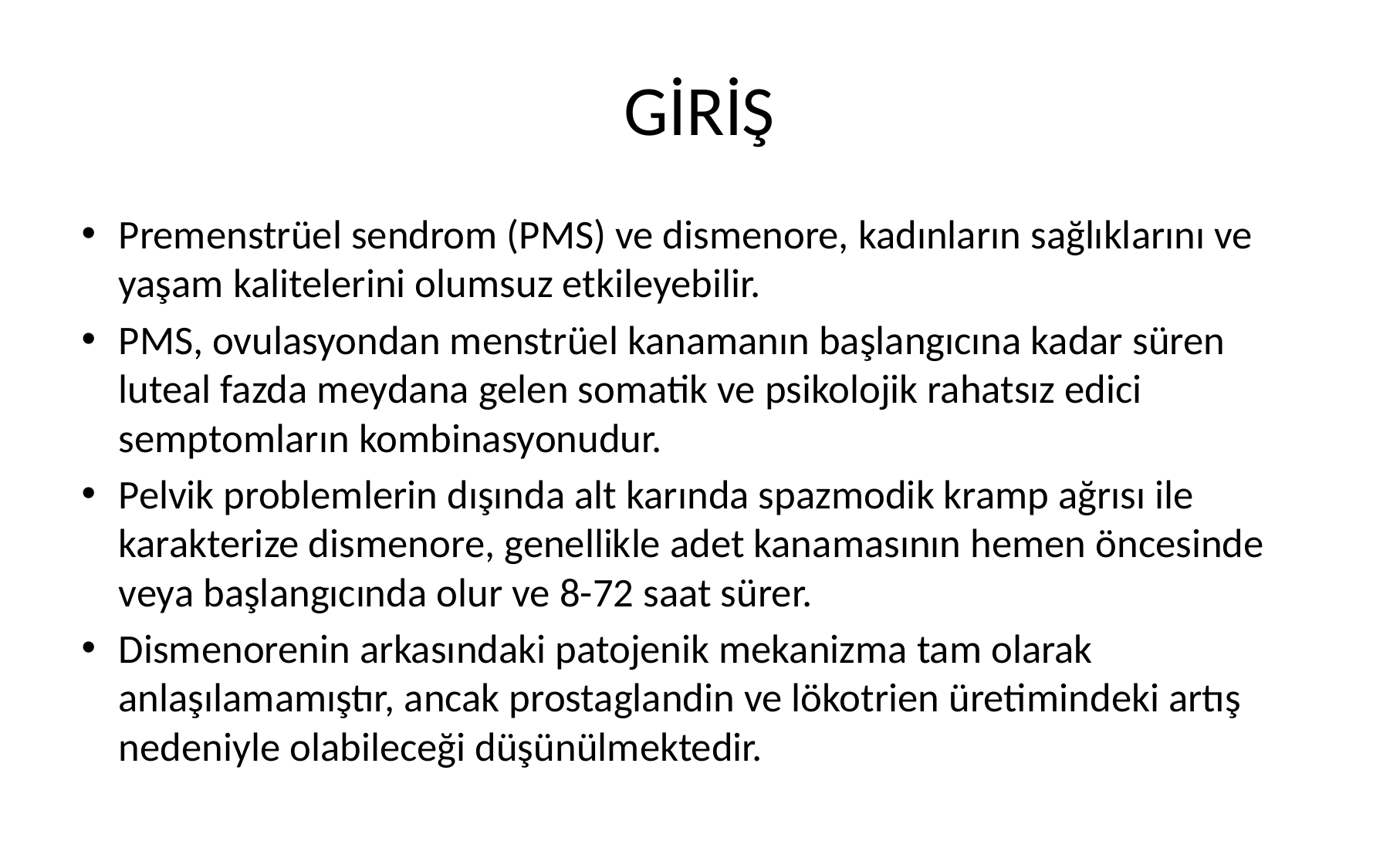

# GİRİŞ
Premenstrüel sendrom (PMS) ve dismenore, kadınların sağlıklarını ve yaşam kalitelerini olumsuz etkileyebilir.
PMS, ovulasyondan menstrüel kanamanın başlangıcına kadar süren luteal fazda meydana gelen somatik ve psikolojik rahatsız edici semptomların kombinasyonudur.
Pelvik problemlerin dışında alt karında spazmodik kramp ağrısı ile karakterize dismenore, genellikle adet kanamasının hemen öncesinde veya başlangıcında olur ve 8-72 saat sürer.
Dismenorenin arkasındaki patojenik mekanizma tam olarak anlaşılamamıştır, ancak prostaglandin ve lökotrien üretimindeki artış nedeniyle olabileceği düşünülmektedir.